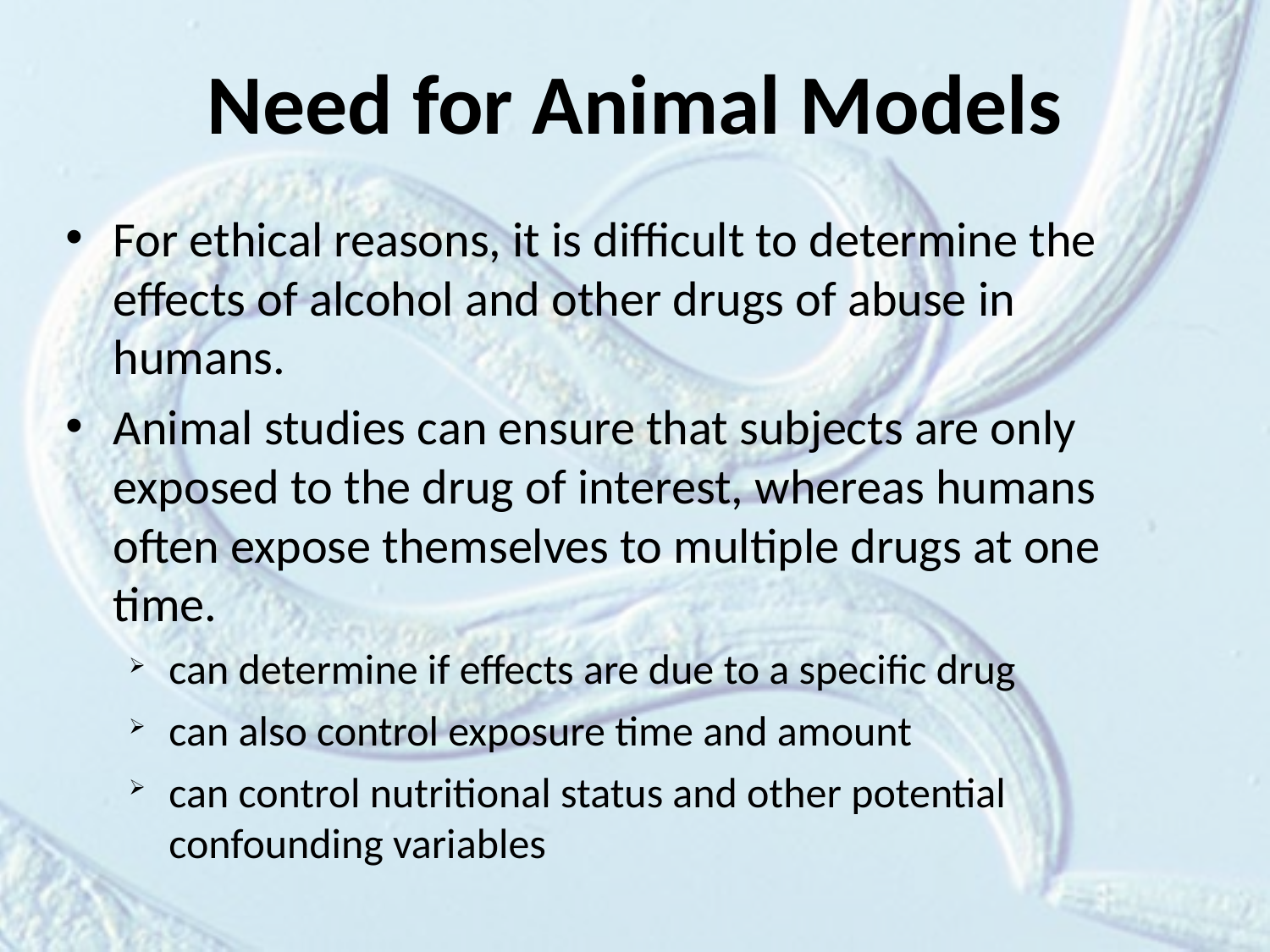

# Need for Animal Models
For ethical reasons, it is difficult to determine the effects of alcohol and other drugs of abuse in humans.
Animal studies can ensure that subjects are only exposed to the drug of interest, whereas humans often expose themselves to multiple drugs at one time.
can determine if effects are due to a specific drug
can also control exposure time and amount
can control nutritional status and other potential confounding variables